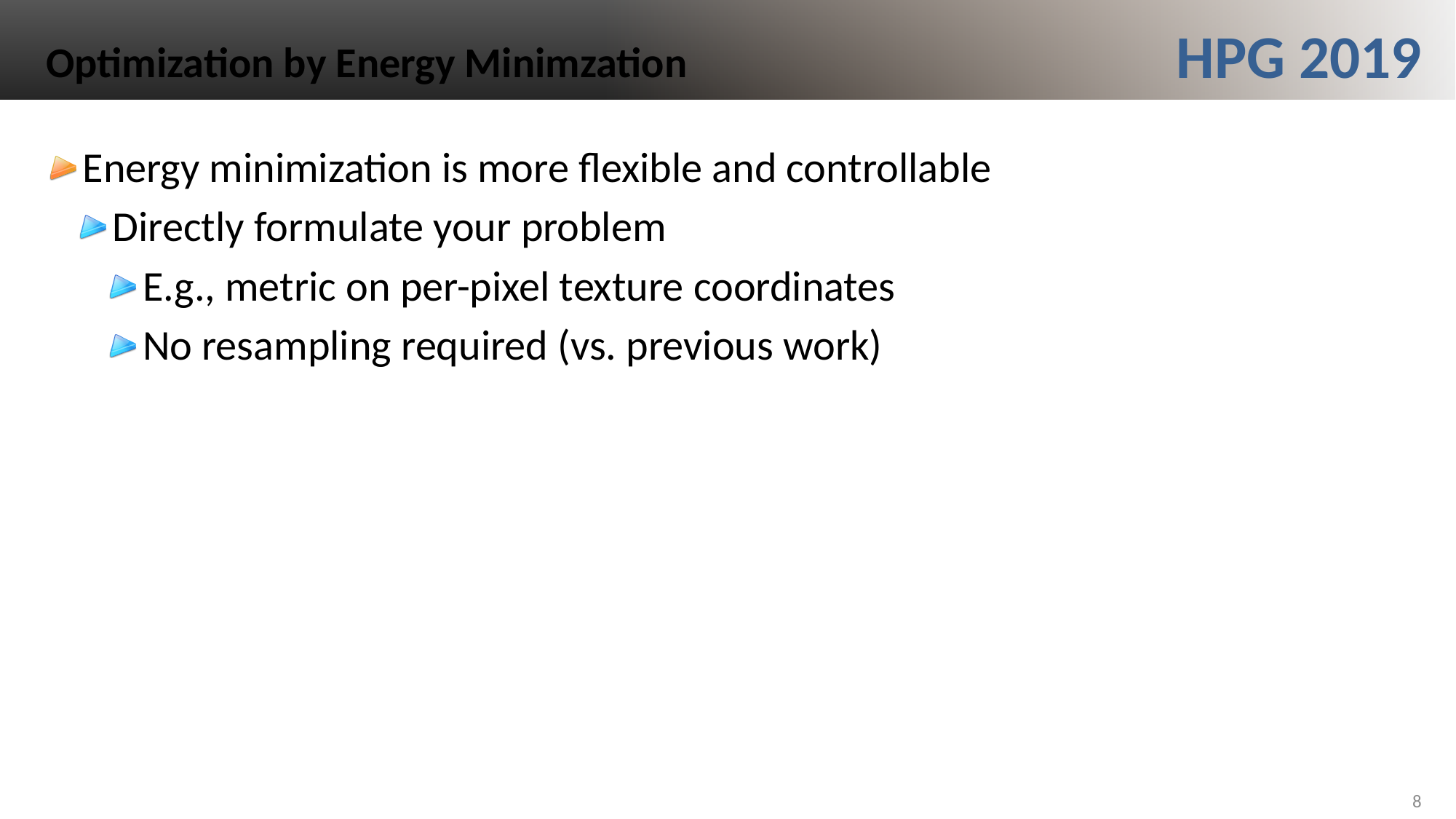

# Optimization by Energy Minimzation
Energy minimization is more flexible and controllable
Directly formulate your problem
E.g., metric on per-pixel texture coordinates
No resampling required (vs. previous work)
8